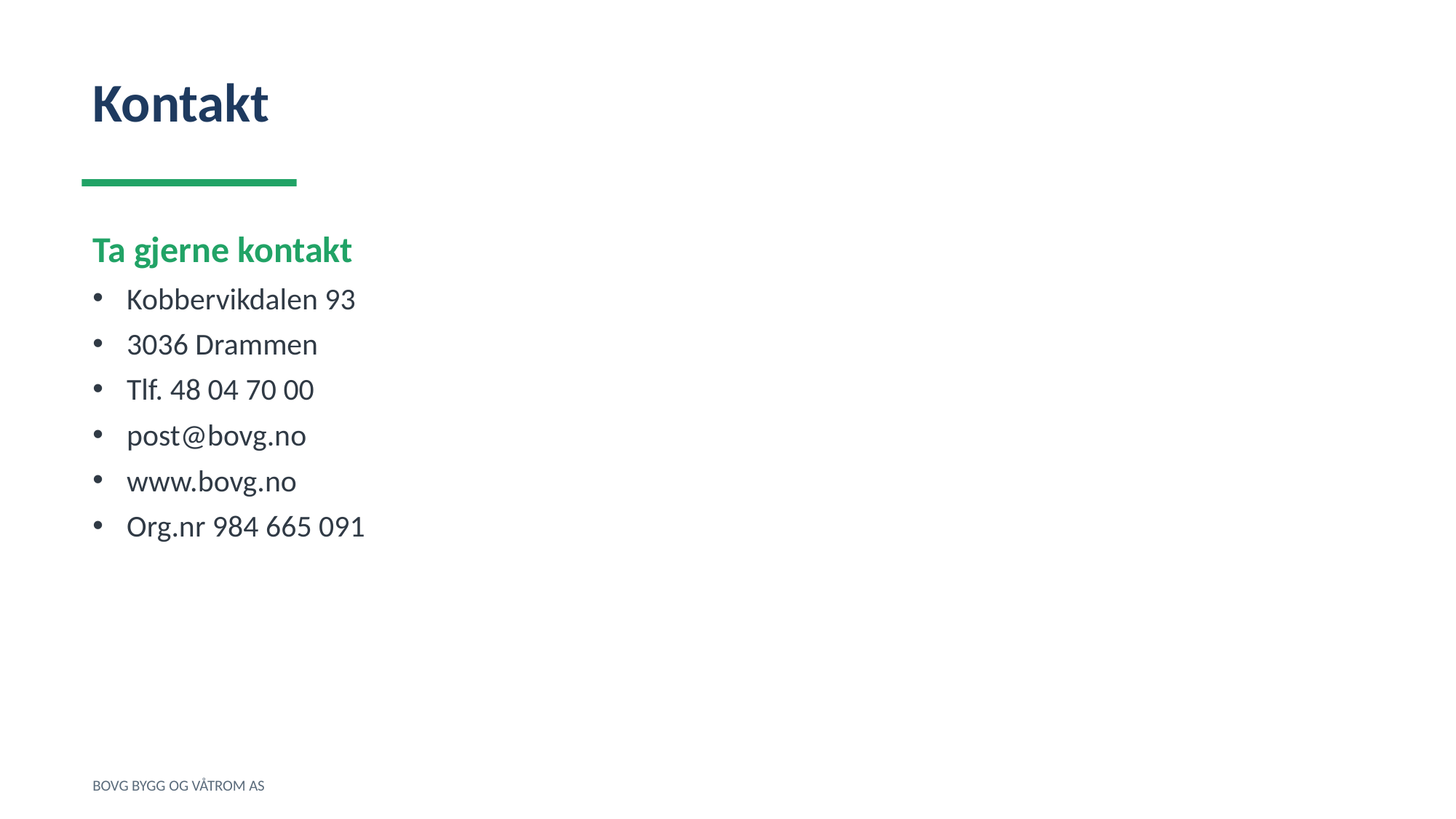

Kontakt

Ta gjerne kontakt
Kobbervikdalen 93
3036 Drammen
Tlf. 48 04 70 00
post@bovg.no
www.bovg.no
Org.nr 984 665 091
BOVG BYGG OG VÅTROM AS